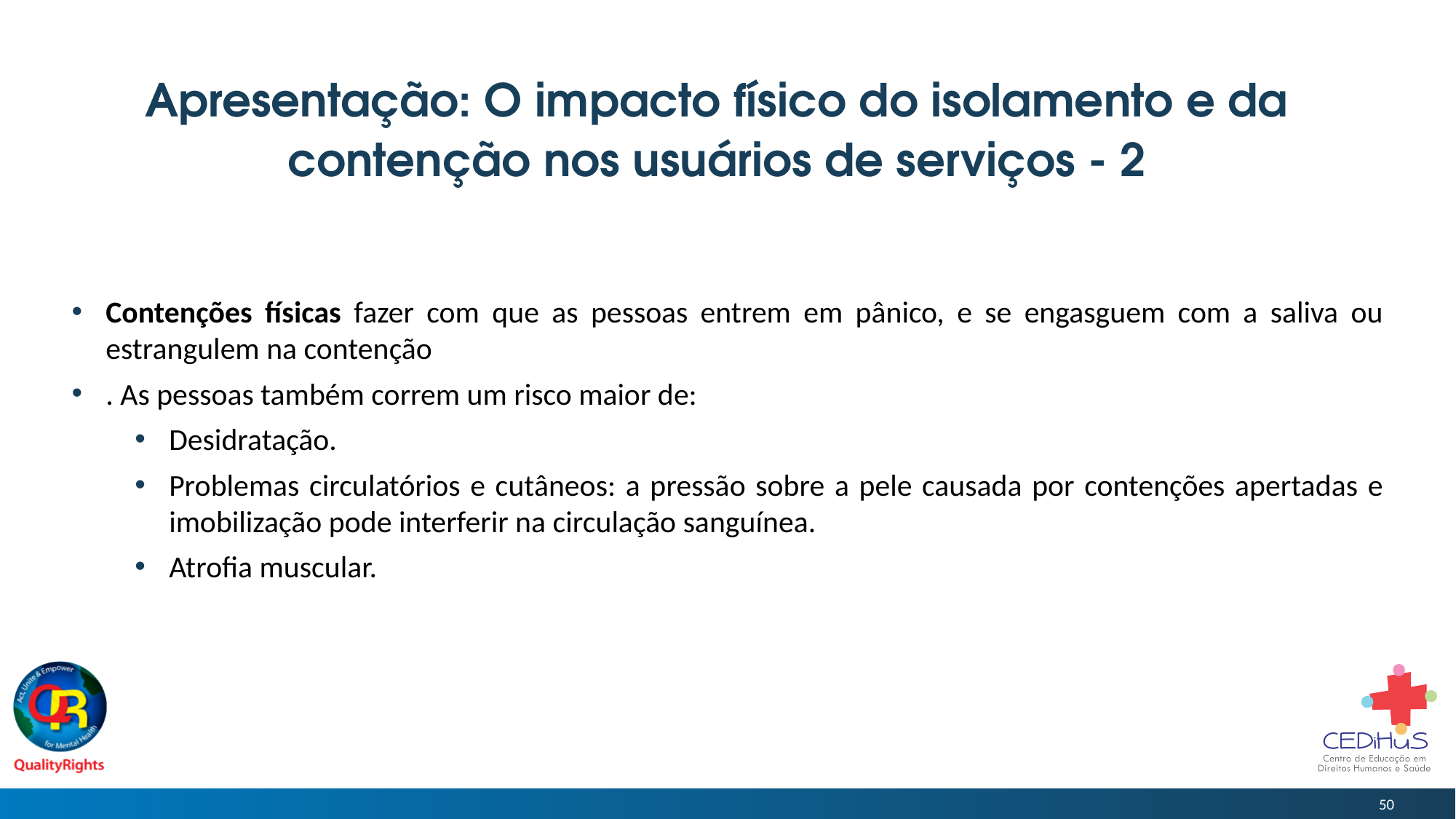

# Apresentação: O impacto físico do isolamento e da contenção nos usuários de serviços - 2
Contenções físicas fazer com que as pessoas entrem em pânico, e se engasguem com a saliva ou estrangulem na contenção
. As pessoas também correm um risco maior de:
Desidratação.
Problemas circulatórios e cutâneos: a pressão sobre a pele causada por contenções apertadas e imobilização pode interferir na circulação sanguínea.
Atrofia muscular.